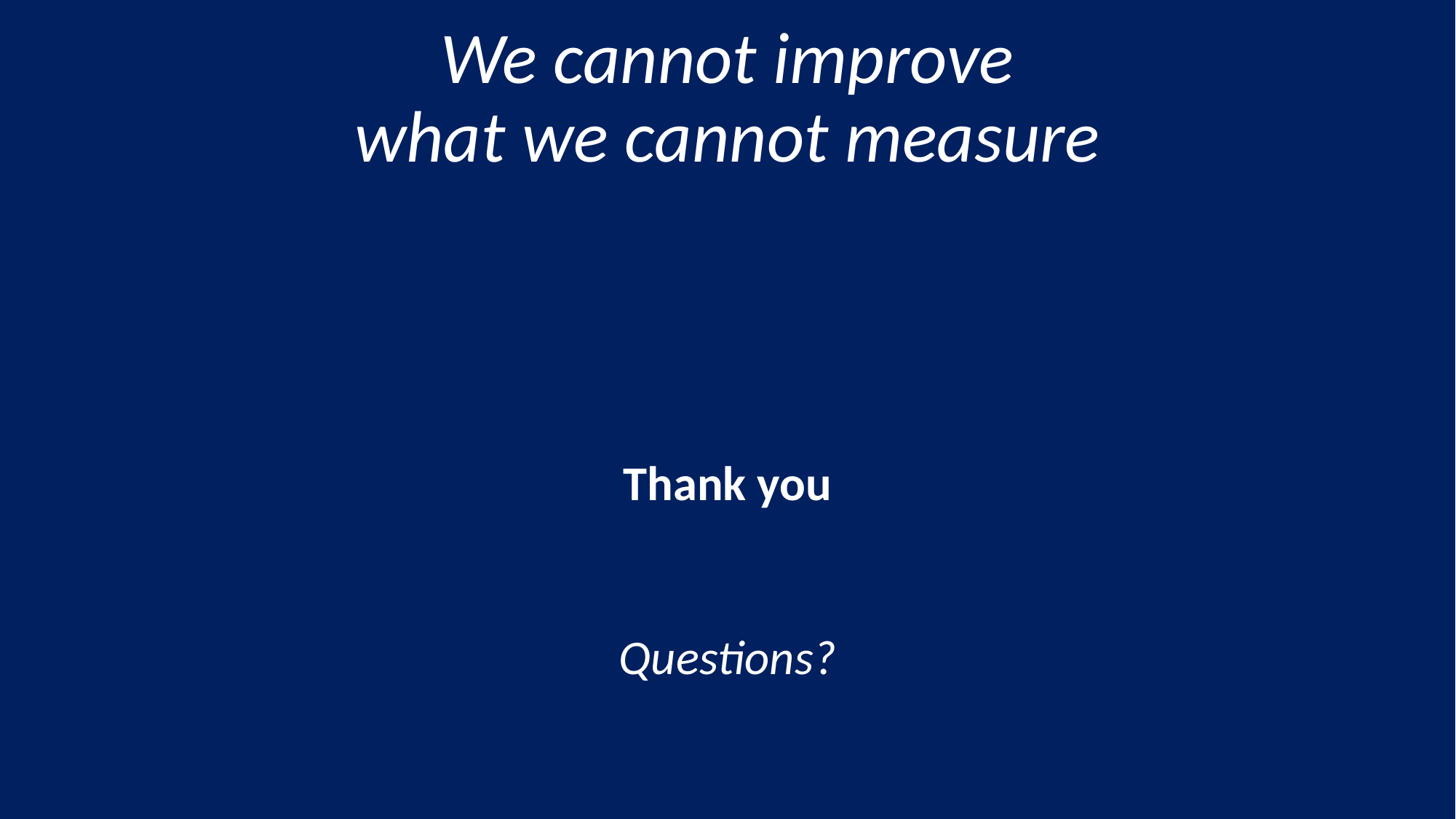

# We cannot improve what we cannot measure

Thank you
Questions?
48